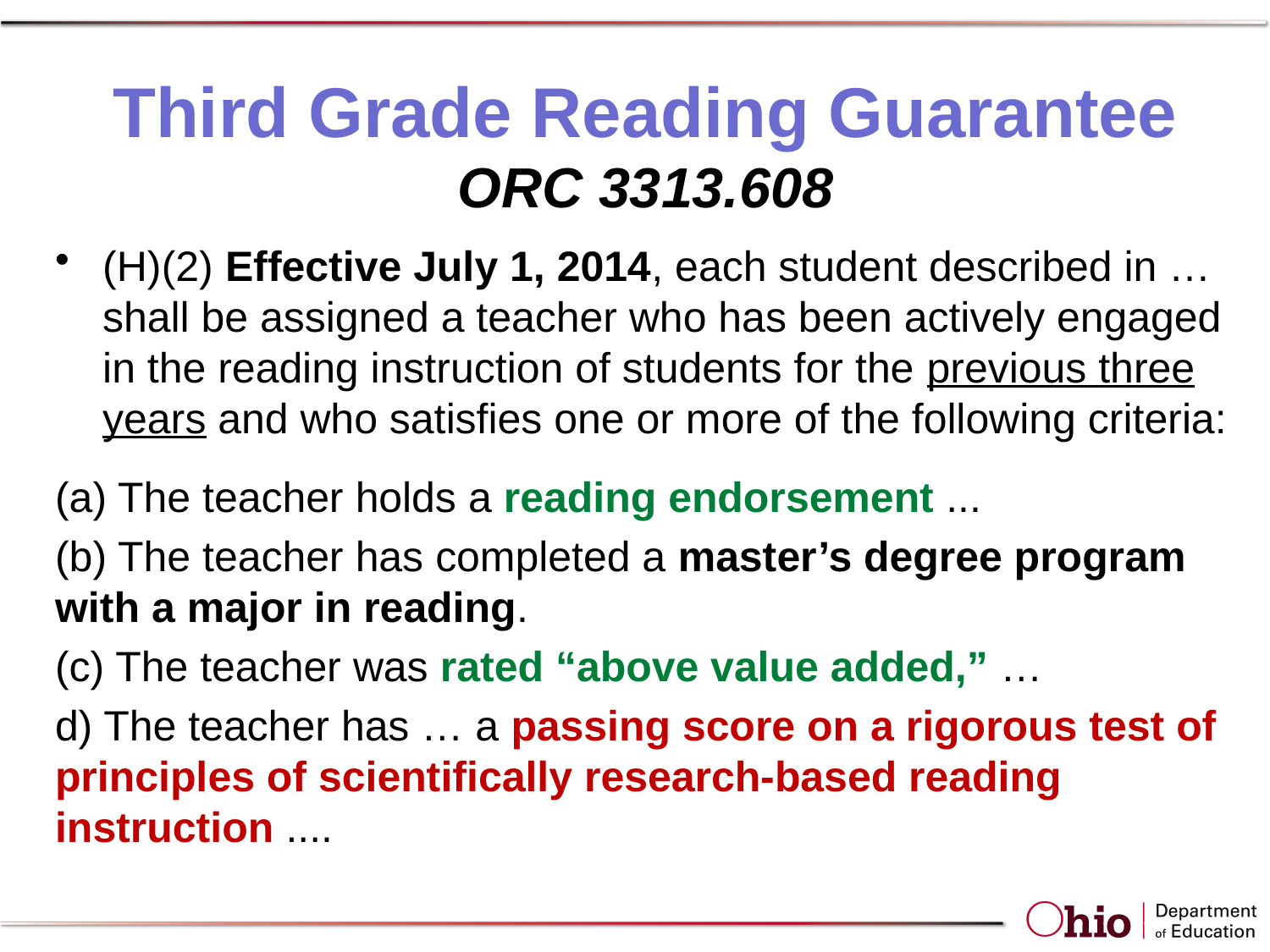

# Third Grade Reading Guarantee ORC 3313.608
(H)(2) Effective July 1, 2014, each student described in … shall be assigned a teacher who has been actively engaged in the reading instruction of students for the previous three years and who satisfies one or more of the following criteria:

(a) The teacher holds a reading endorsement ...
(b) The teacher has completed a master’s degree program with a major in reading.
(c) The teacher was rated “above value added,” …
d) The teacher has … a passing score on a rigorous test of principles of scientifically research-based reading instruction ....